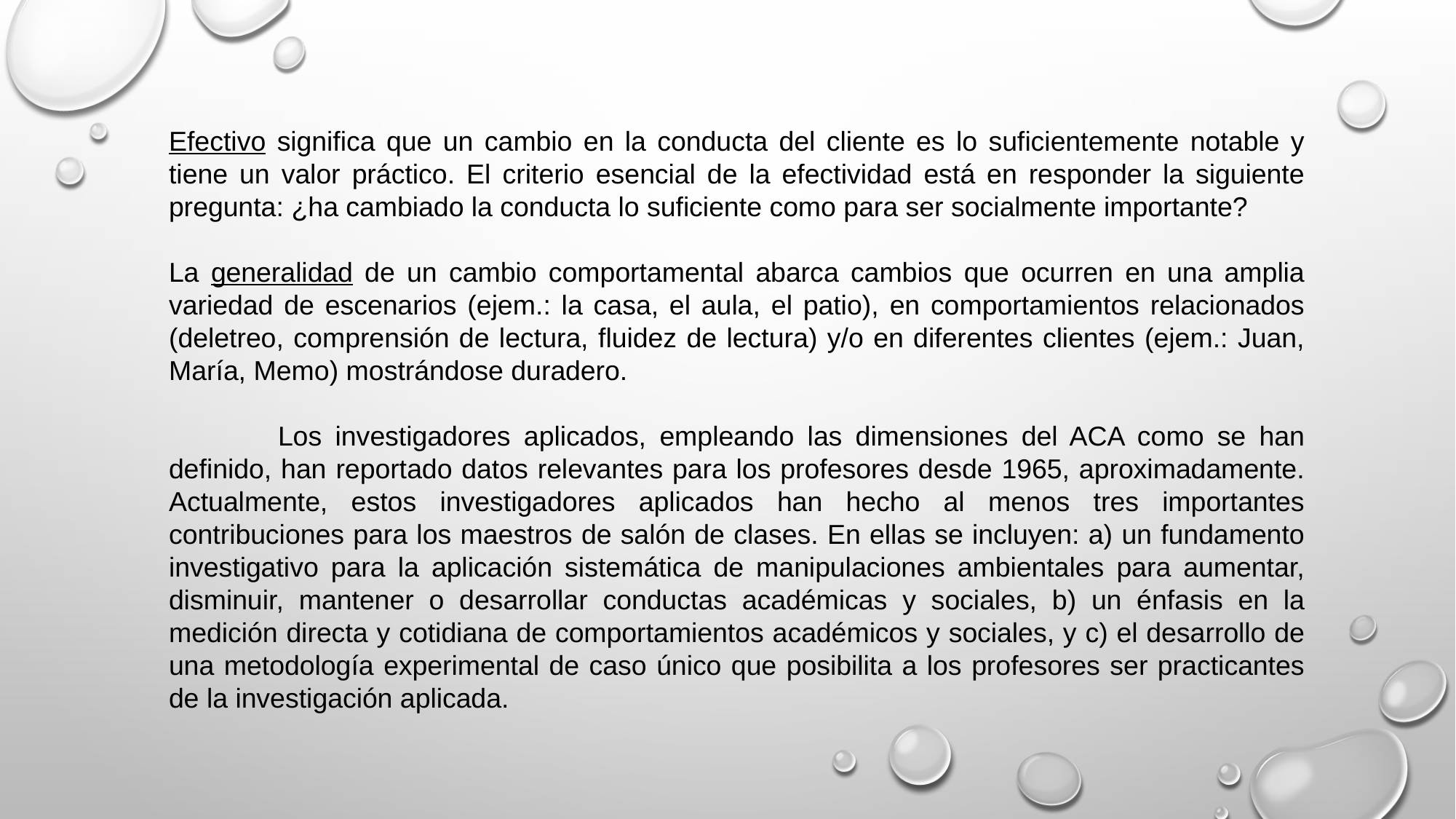

Efectivo significa que un cambio en la conducta del cliente es lo suficientemente notable y tiene un valor práctico. El criterio esencial de la efectividad está en responder la siguiente pregunta: ¿ha cambiado la conducta lo suficiente como para ser socialmente importante?

La generalidad de un cambio comportamental abarca cambios que ocurren en una amplia variedad de escenarios (ejem.: la casa, el aula, el patio), en comportamientos relacionados (deletreo, comprensión de lectura, fluidez de lectura) y/o en diferentes clientes (ejem.: Juan, María, Memo) mostrándose duradero.

	Los investigadores aplicados, empleando las dimensiones del ACA como se han definido, han reportado datos relevantes para los profesores desde 1965, aproximadamente. Actualmente, estos investigadores aplicados han hecho al menos tres importantes contribuciones para los maestros de salón de clases. En ellas se incluyen: a) un fundamento investigativo para la aplicación sistemática de manipulaciones ambientales para aumentar, disminuir, mantener o desarrollar conductas académicas y sociales, b) un énfasis en la medición directa y cotidiana de comportamientos académicos y sociales, y c) el desarrollo de una metodología experimental de caso único que posibilita a los profesores ser practicantes de la investigación aplicada.